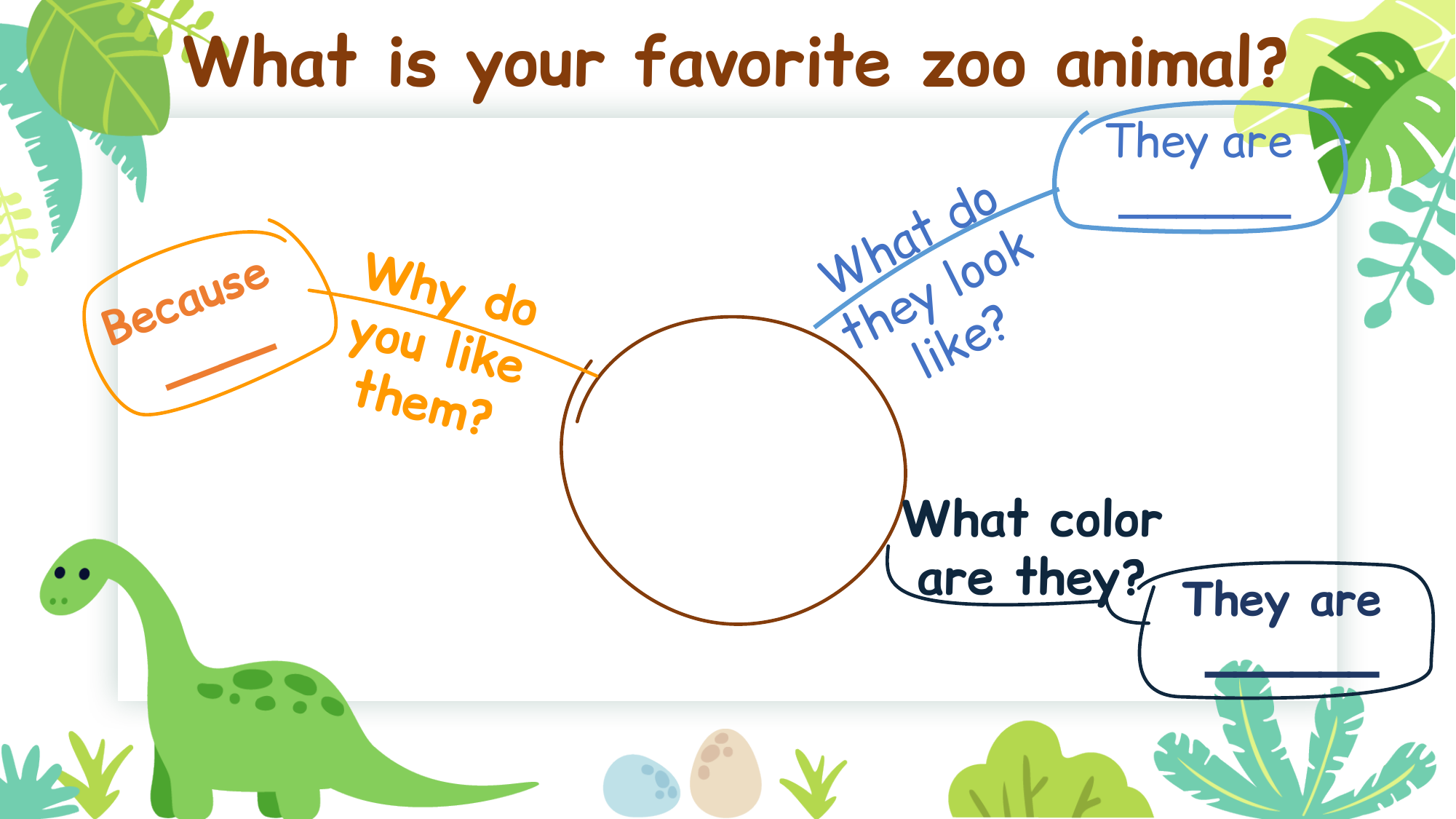

What is your favorite zoo animal?

They are
______
What do they look like?

Because
____
Why do
you like them?

What color are they?

They are
______